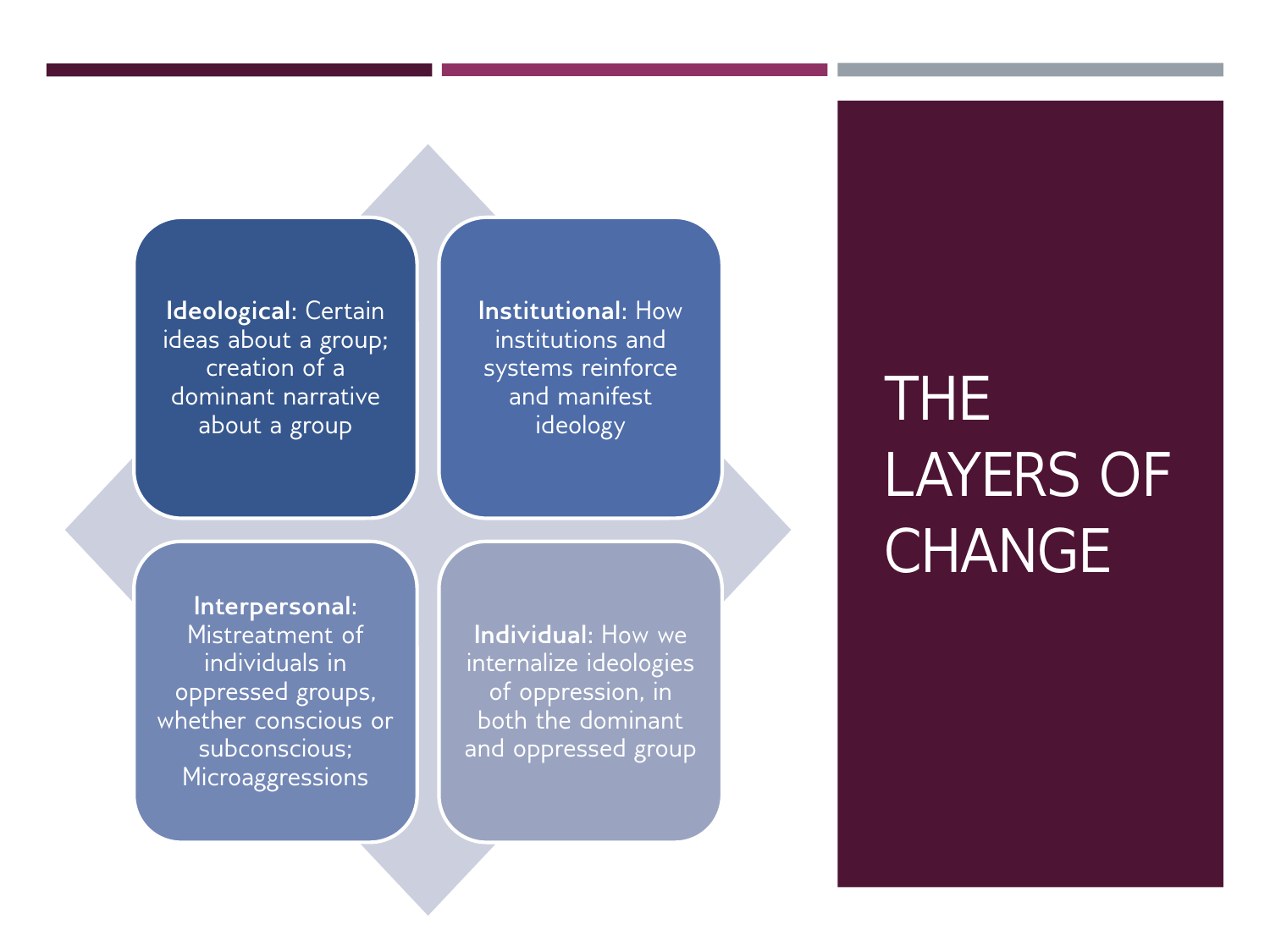

Ideological: Certain ideas about a group; creation of a dominant narrative about a group
Institutional: How institutions and systems reinforce and manifest ideology

Interpersonal: Mistreatment of individuals in oppressed groups, whether conscious or subconscious; Microaggressions
Individual: How we internalize ideologies of oppression, in both the dominant and oppressed group
# THE LAYERS OF CHANGE